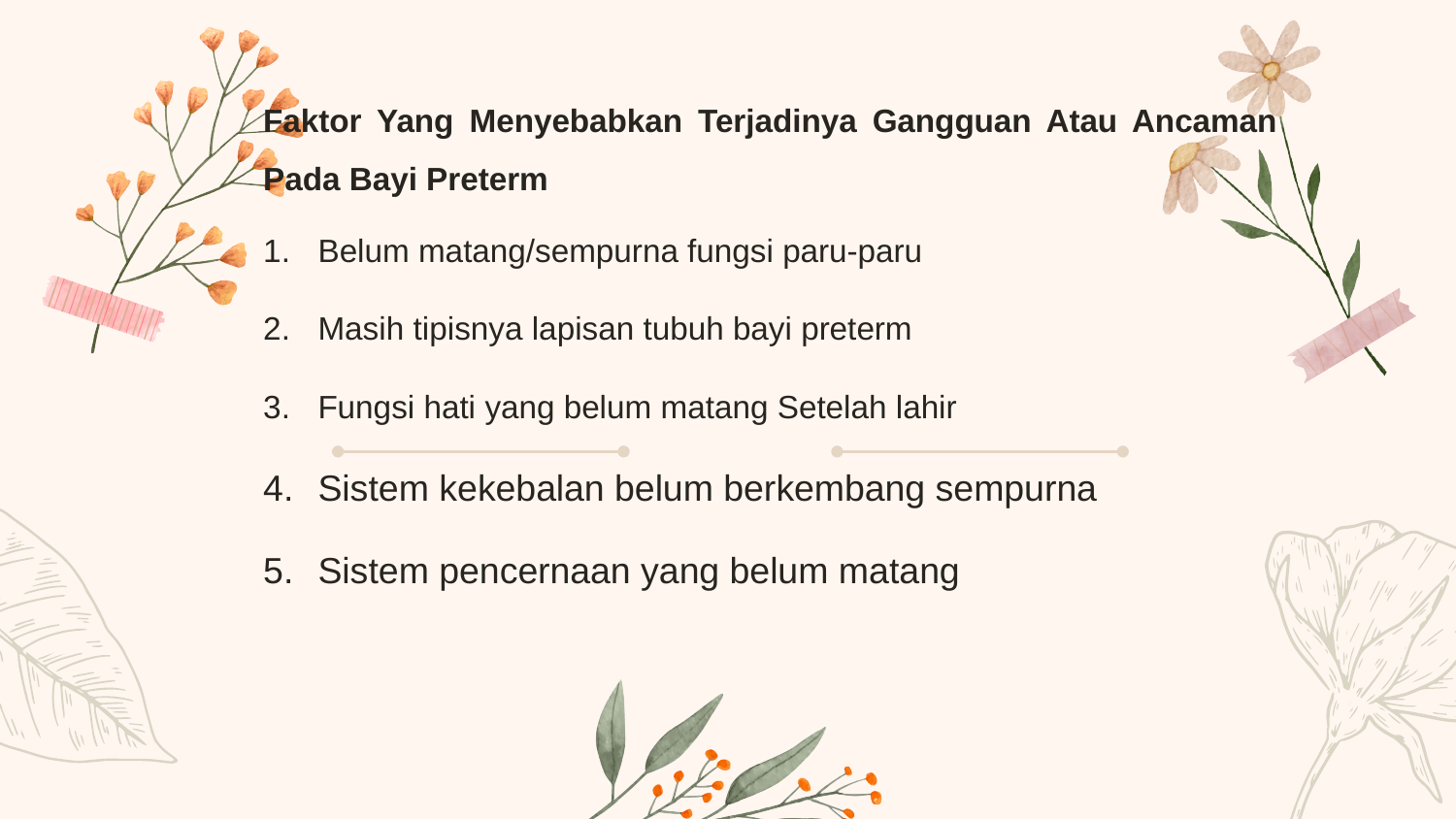

Faktor Yang Menyebabkan Terjadinya Gangguan Atau Ancaman Pada Bayi Preterm
Belum matang/sempurna fungsi paru-paru
Masih tipisnya lapisan tubuh bayi preterm
Fungsi hati yang belum matang Setelah lahir
Sistem kekebalan belum berkembang sempurna
Sistem pencernaan yang belum matang